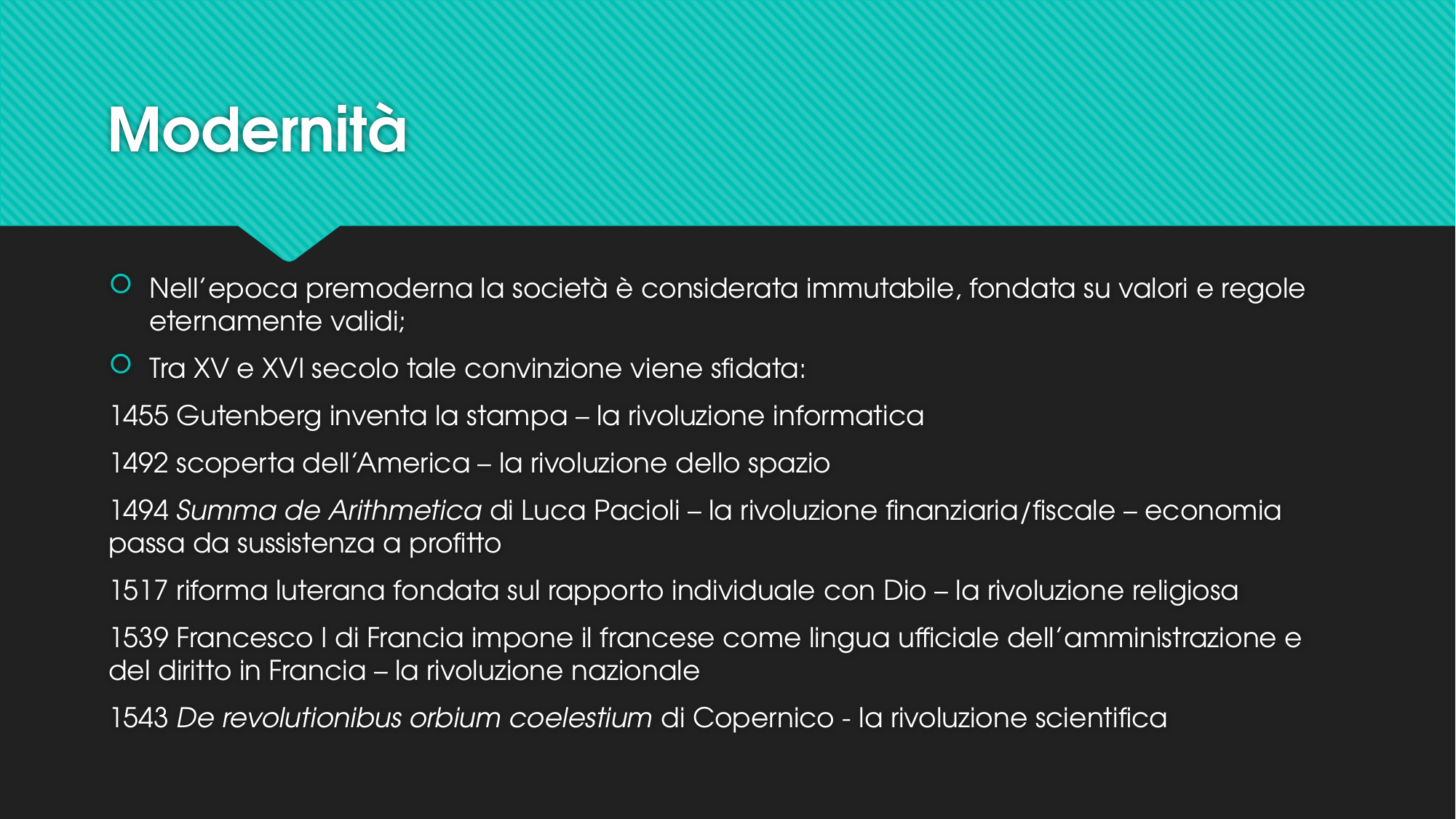

# Modernità
Nell’epoca premoderna la società è considerata immutabile, fondata su valori e regole eternamente validi;
Tra XV e XVI secolo tale convinzione viene sfidata:
1455 Gutenberg inventa la stampa – la rivoluzione informatica
1492 scoperta dell’America – la rivoluzione dello spazio
1494 Summa de Arithmetica di Luca Pacioli – la rivoluzione finanziaria/fiscale – economia passa da sussistenza a profitto
1517 riforma luterana fondata sul rapporto individuale con Dio – la rivoluzione religiosa
1539 Francesco I di Francia impone il francese come lingua ufficiale dell’amministrazione e del diritto in Francia – la rivoluzione nazionale
1543 De revolutionibus orbium coelestium di Copernico - la rivoluzione scientifica